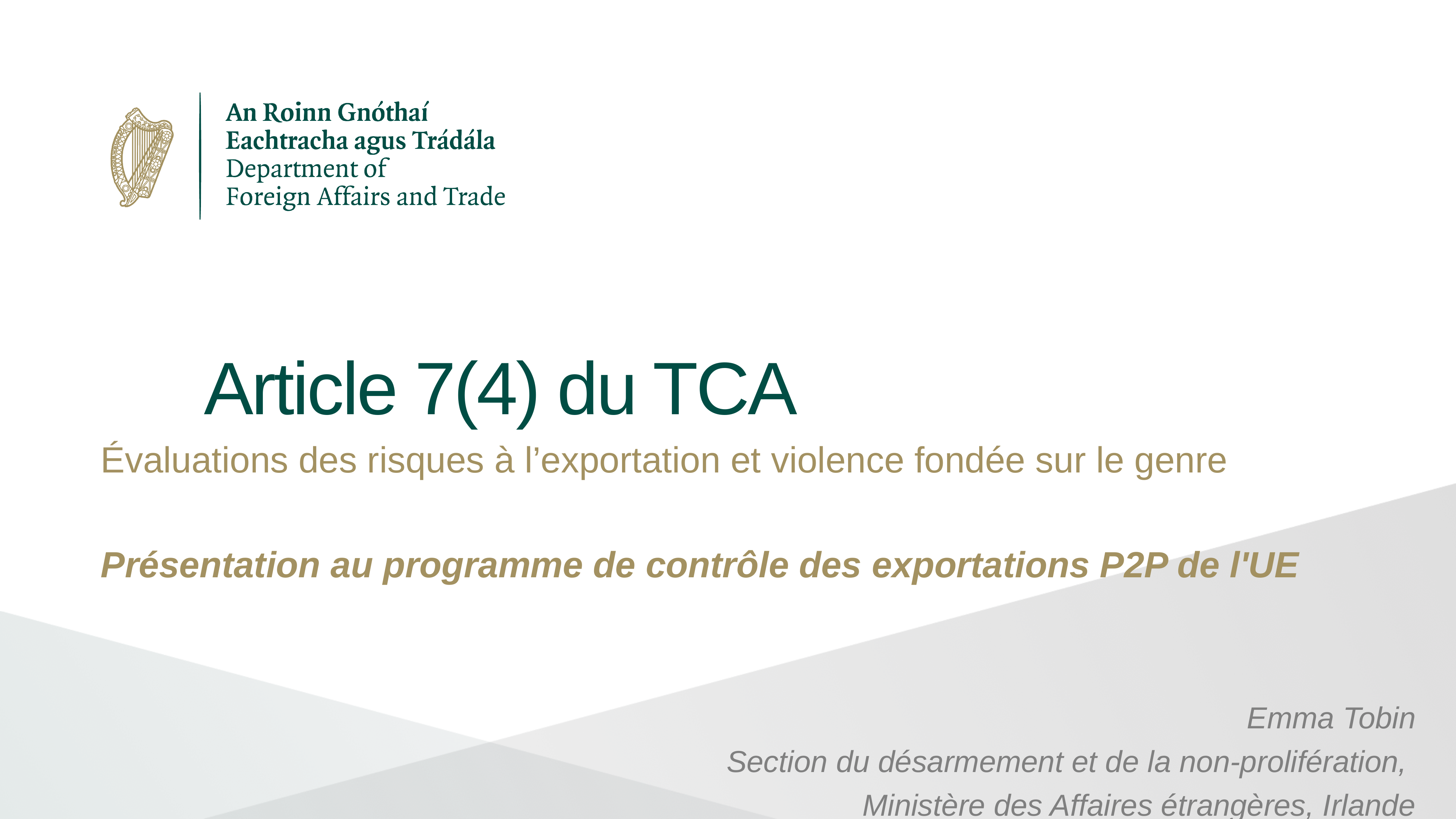

# Article 7(4) du TCA
Évaluations des risques à l’exportation et violence fondée sur le genre

Présentation au programme de contrôle des exportations P2P de l'UE
Emma Tobin
Section du désarmement et de la non-prolifération,
Ministère des Affaires étrangères, Irlande